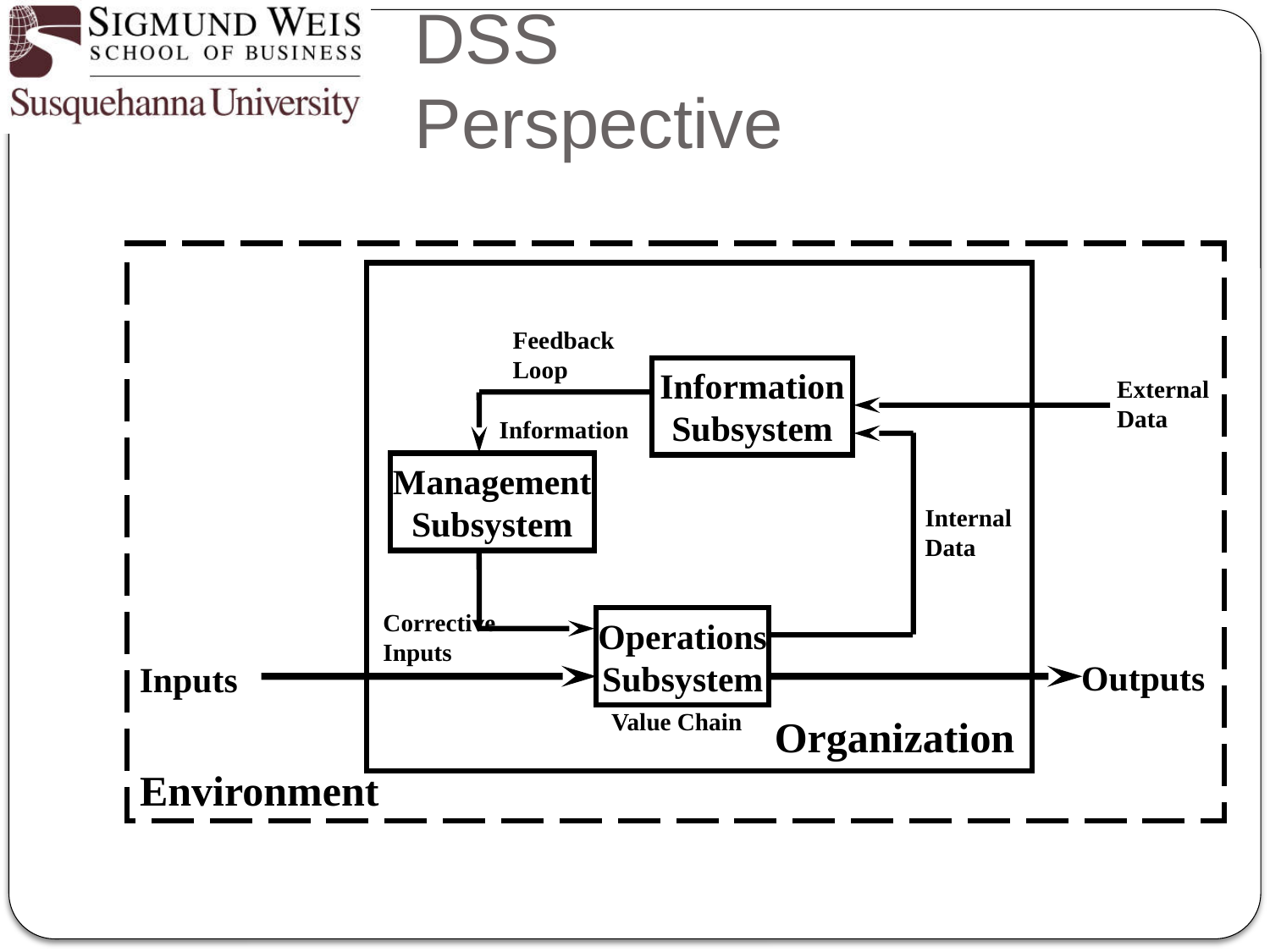

# DSS Perspective

Feedback
Loop
Information
Subsystem
External
Data

Information

Management
Subsystem
Internal
Data

Corrective
Inputs
Operations
Subsystem
Outputs
Inputs

Value Chain
Organization
Environment